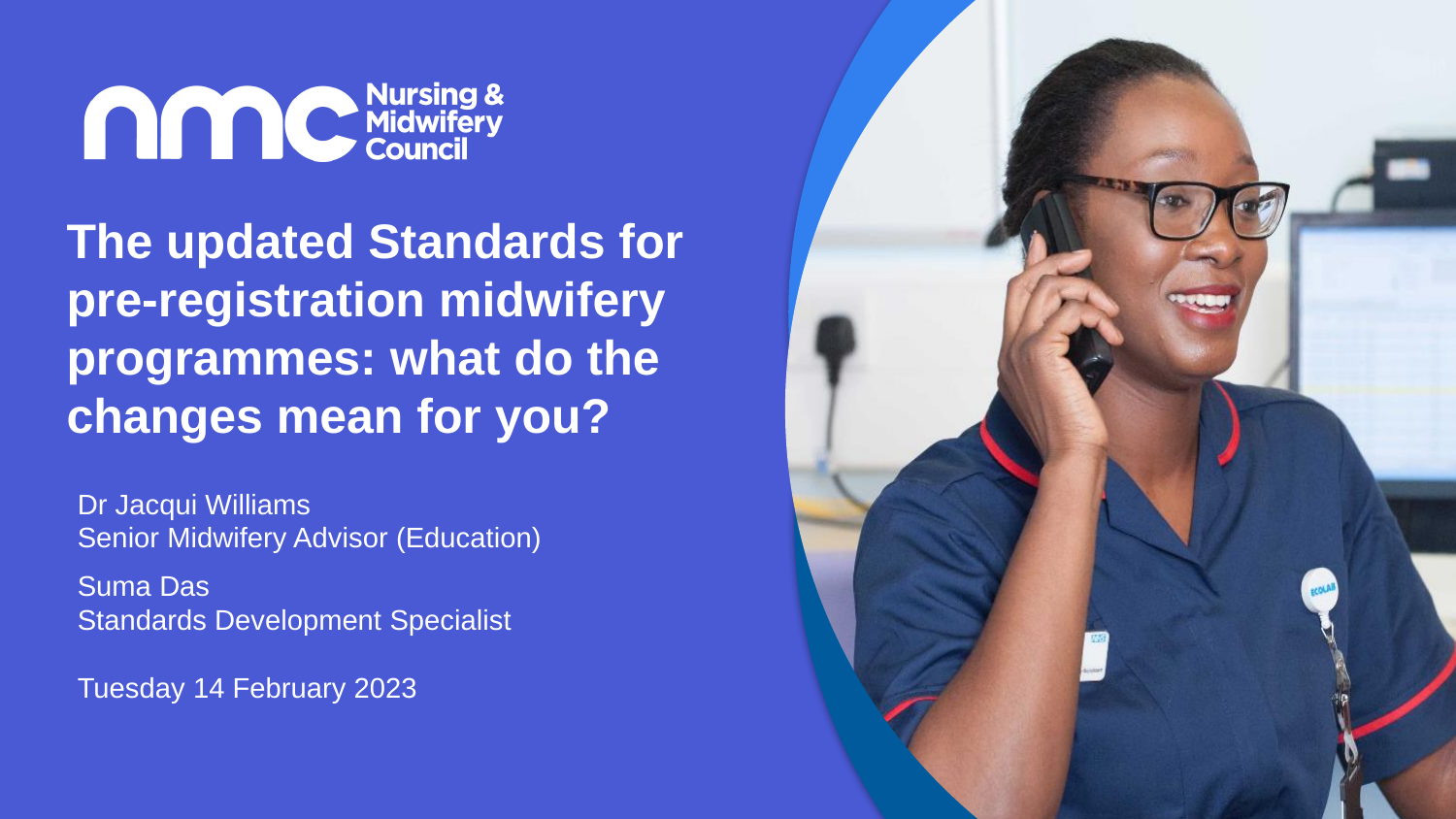

# The updated Standards for pre-registration midwifery programmes: what do the changes mean for you?
Dr Jacqui Williams
Senior Midwifery Advisor (Education)
Suma Das
Standards Development Specialist

Tuesday 14 February 2023